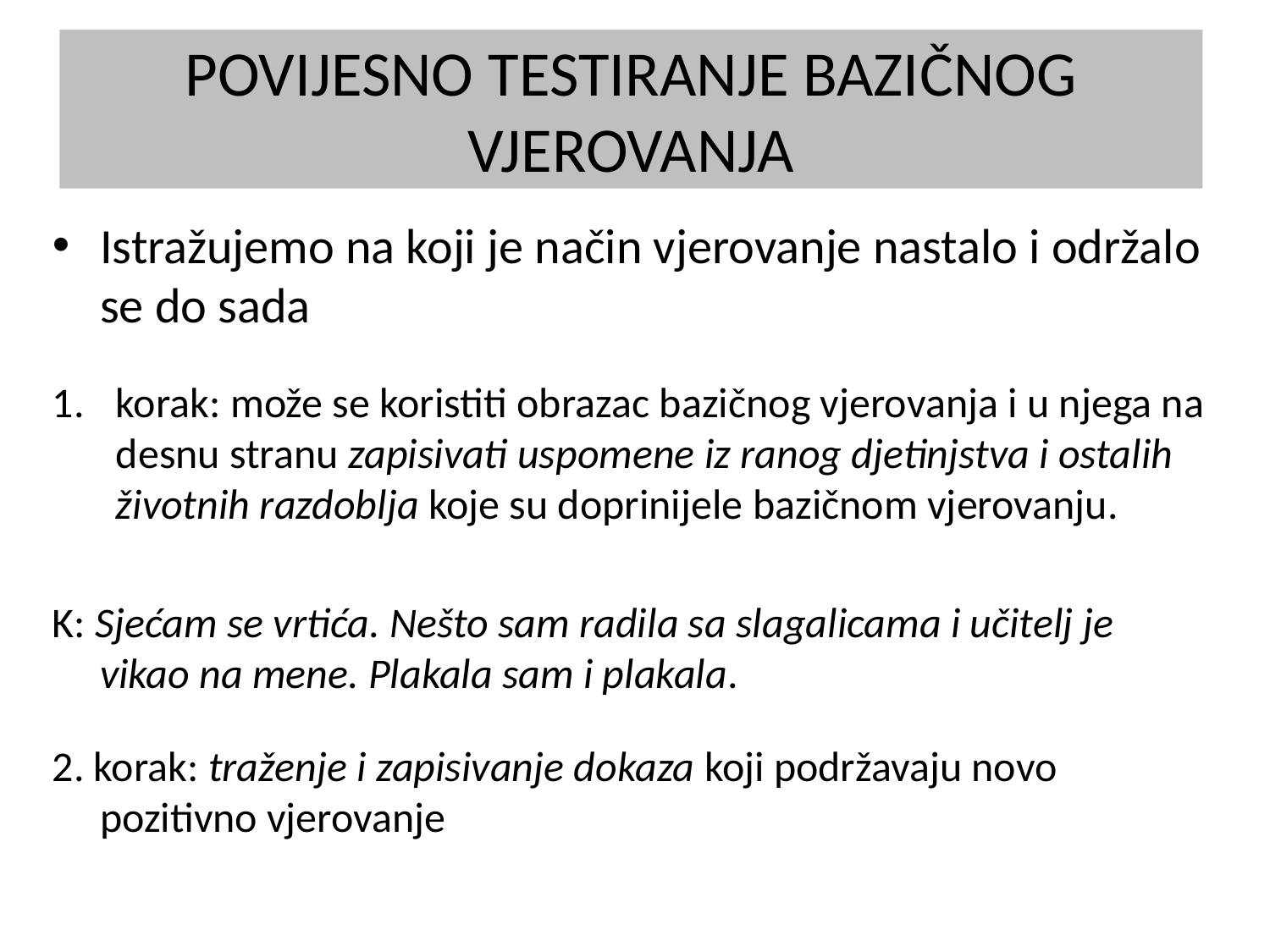

# POVIJESNO TESTIRANJE BAZIČNOG VJEROVANJA
Istražujemo na koji je način vjerovanje nastalo i održalo se do sada
korak: može se koristiti obrazac bazičnog vjerovanja i u njega na desnu stranu zapisivati uspomene iz ranog djetinjstva i ostalih životnih razdoblja koje su doprinijele bazičnom vjerovanju.

K: Sjećam se vrtića. Nešto sam radila sa slagalicama i učitelj je vikao na mene. Plakala sam i plakala.
2. korak: traženje i zapisivanje dokaza koji podržavaju novo pozitivno vjerovanje